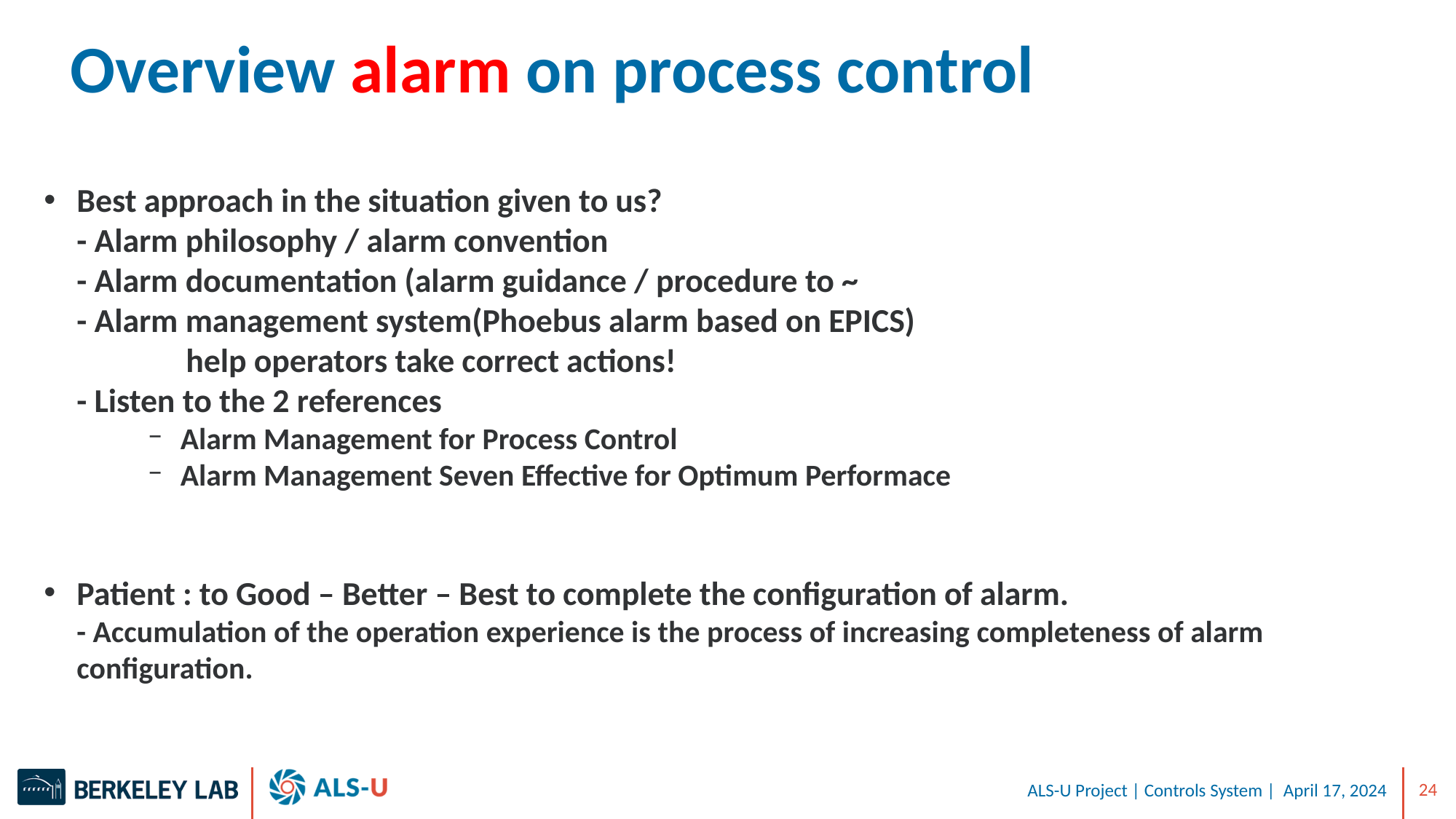

# Overview alarm on process control
Best approach in the situation given to us?
- Alarm philosophy / alarm convention
- Alarm documentation (alarm guidance / procedure to ~
- Alarm management system(Phoebus alarm based on EPICS)
	help operators take correct actions!
- Listen to the 2 references
Alarm Management for Process Control
Alarm Management Seven Effective for Optimum Performace

Patient : to Good – Better – Best to complete the configuration of alarm.
- Accumulation of the operation experience is the process of increasing completeness of alarm configuration.

ALS-U Project | Controls System |  April 17, 2024
24